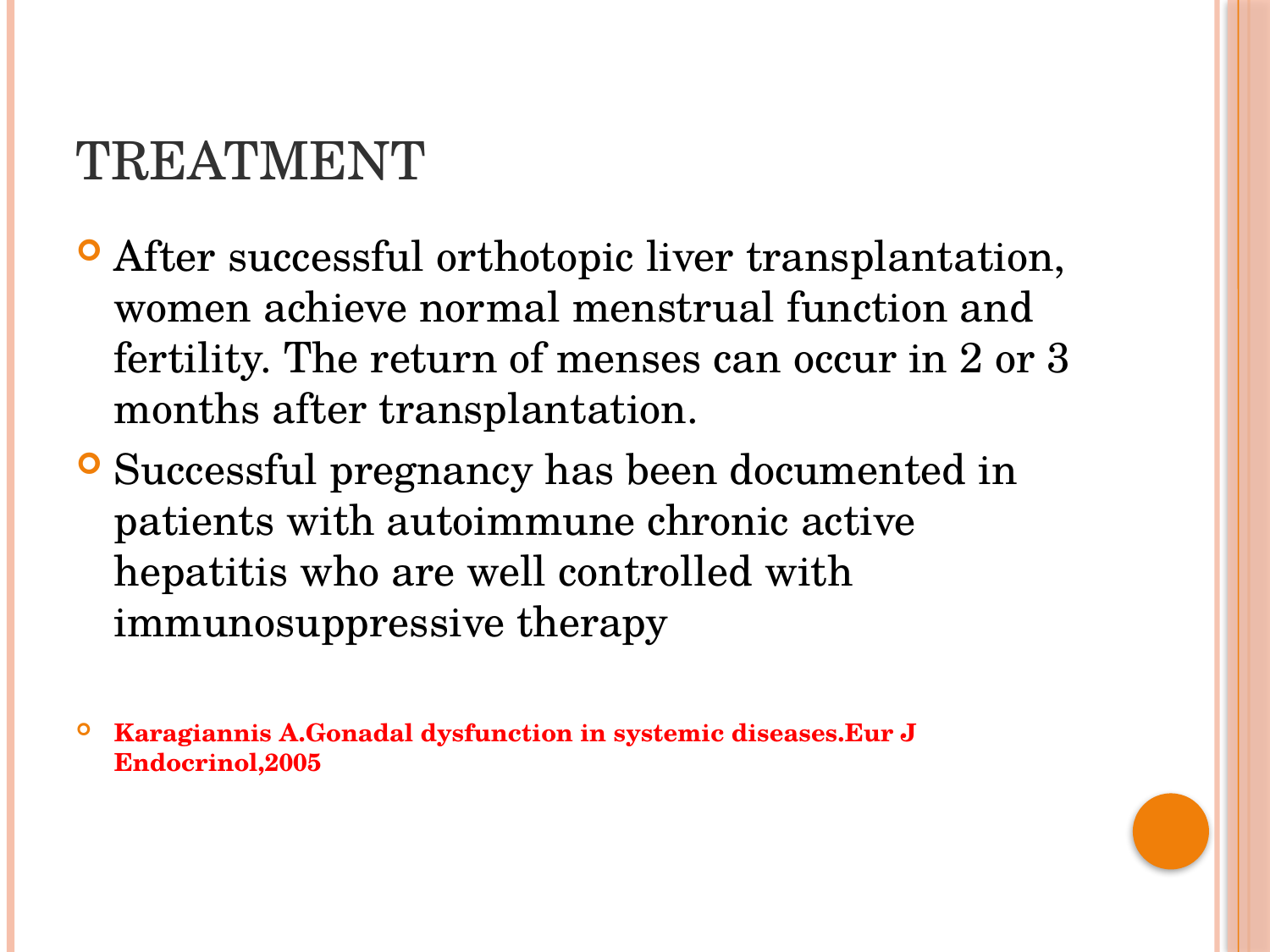

# Treatment
After successful orthotopic liver transplantation, women achieve normal menstrual function and fertility. The return of menses can occur in 2 or 3 months after transplantation.
Successful pregnancy has been documented in patients with autoimmune chronic active hepatitis who are well controlled with immunosuppressive therapy

Karagiannis A.Gonadal dysfunction in systemic diseases.Eur J Endocrinol,2005